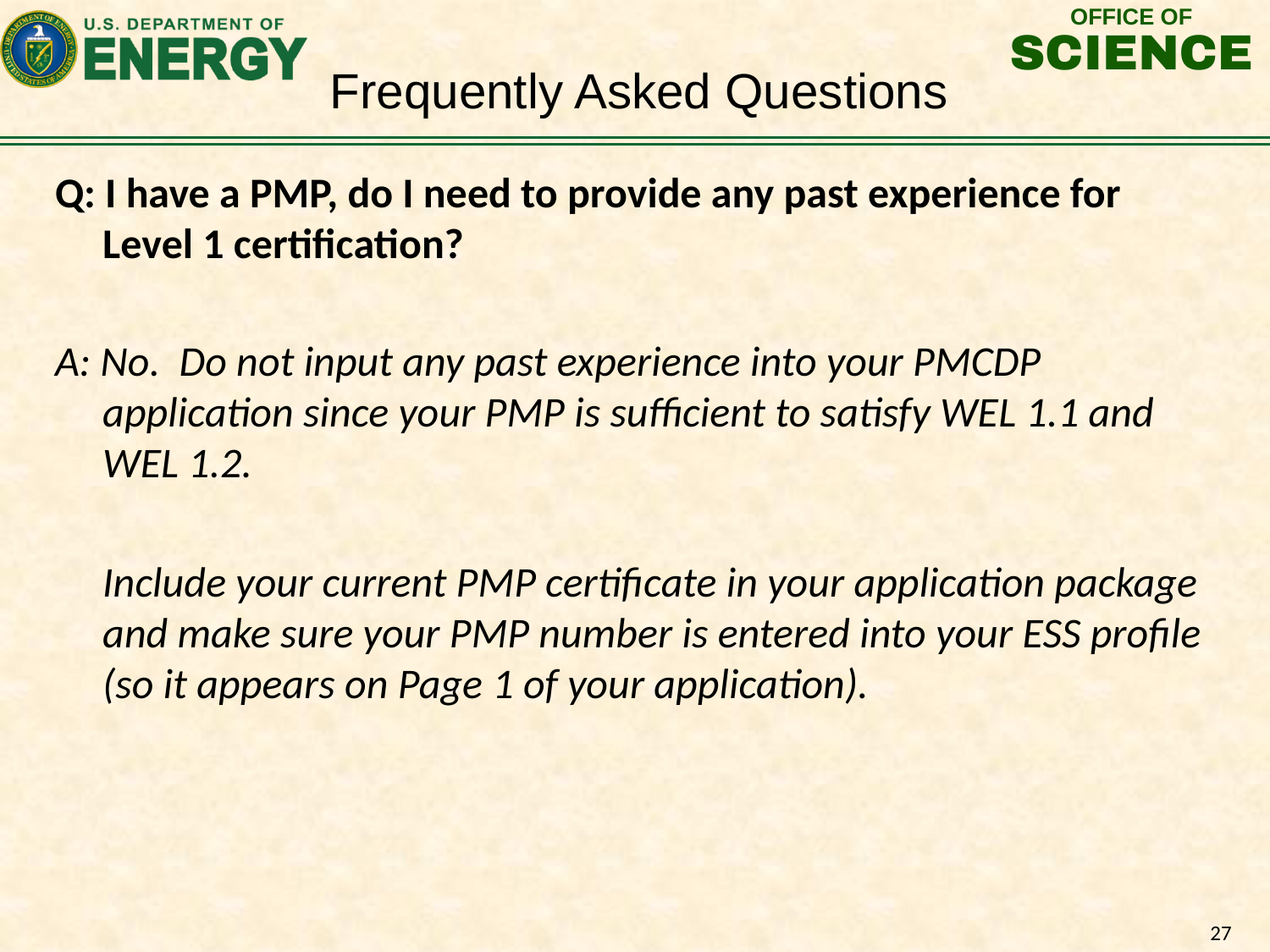

Frequently Asked Questions
Q: I have a PMP, do I need to provide any past experience for Level 1 certification?

A: No.  Do not input any past experience into your PMCDP application since your PMP is sufficient to satisfy WEL 1.1 and WEL 1.2.

	Include your current PMP certificate in your application package and make sure your PMP number is entered into your ESS profile (so it appears on Page 1 of your application).